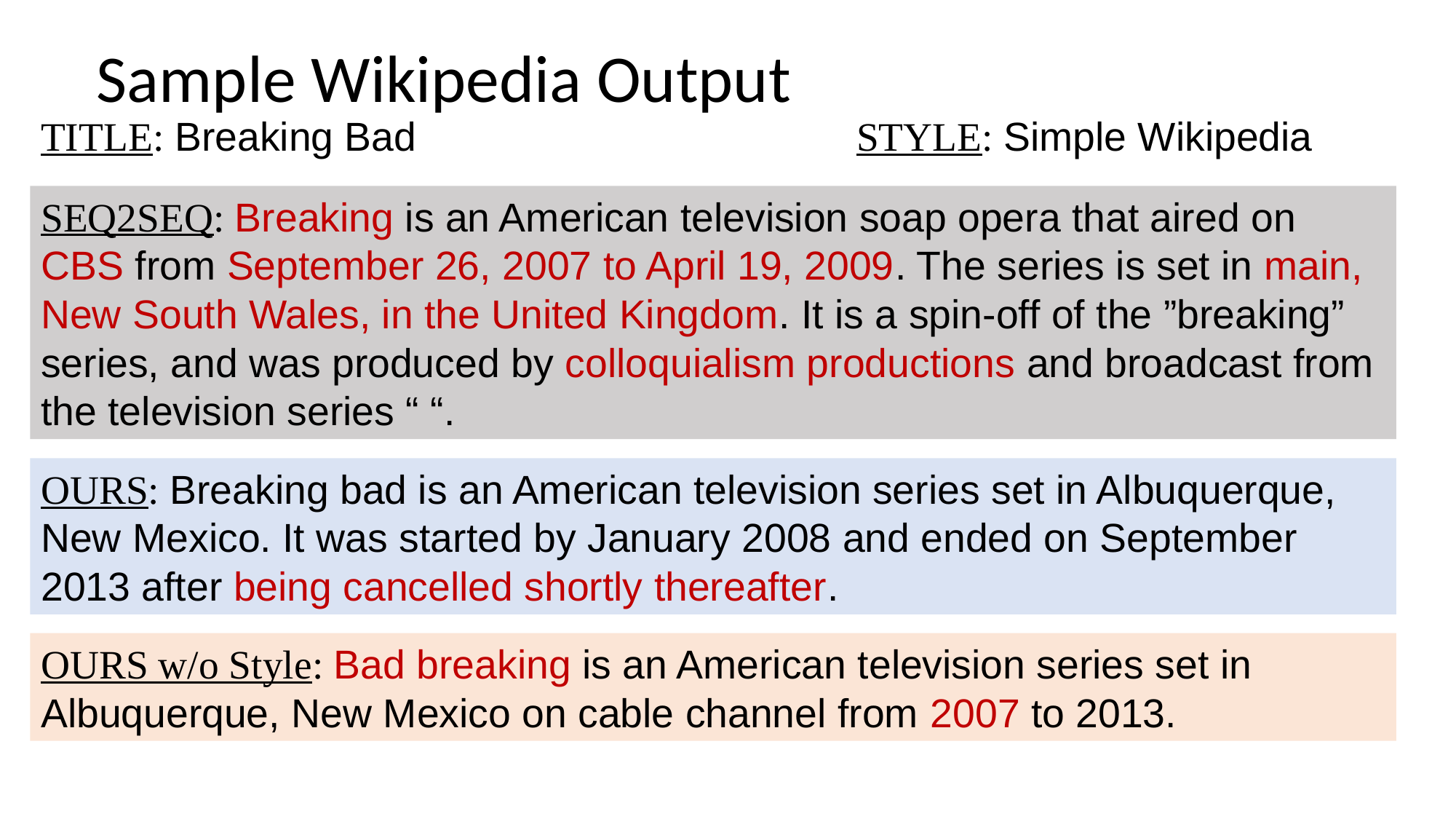

# Sample Wikipedia Output
TITLE: Breaking Bad                                       STYLE: Simple Wikipedia

SEQ2SEQ: Breaking is an American television soap opera that aired on CBS from September 26, 2007 to April 19, 2009. The series is set in main, New South Wales, in the United Kingdom. It is a spin-off of the ”breaking” series, and was produced by colloquialism productions and broadcast from the television series “ “.
OURS: Breaking bad is an American television series set in Albuquerque, New Mexico. It was started by January 2008 and ended on September 2013 after being cancelled shortly thereafter.
OURS w/o Style: Bad breaking is an American television series set in Albuquerque, New Mexico on cable channel from 2007 to 2013.